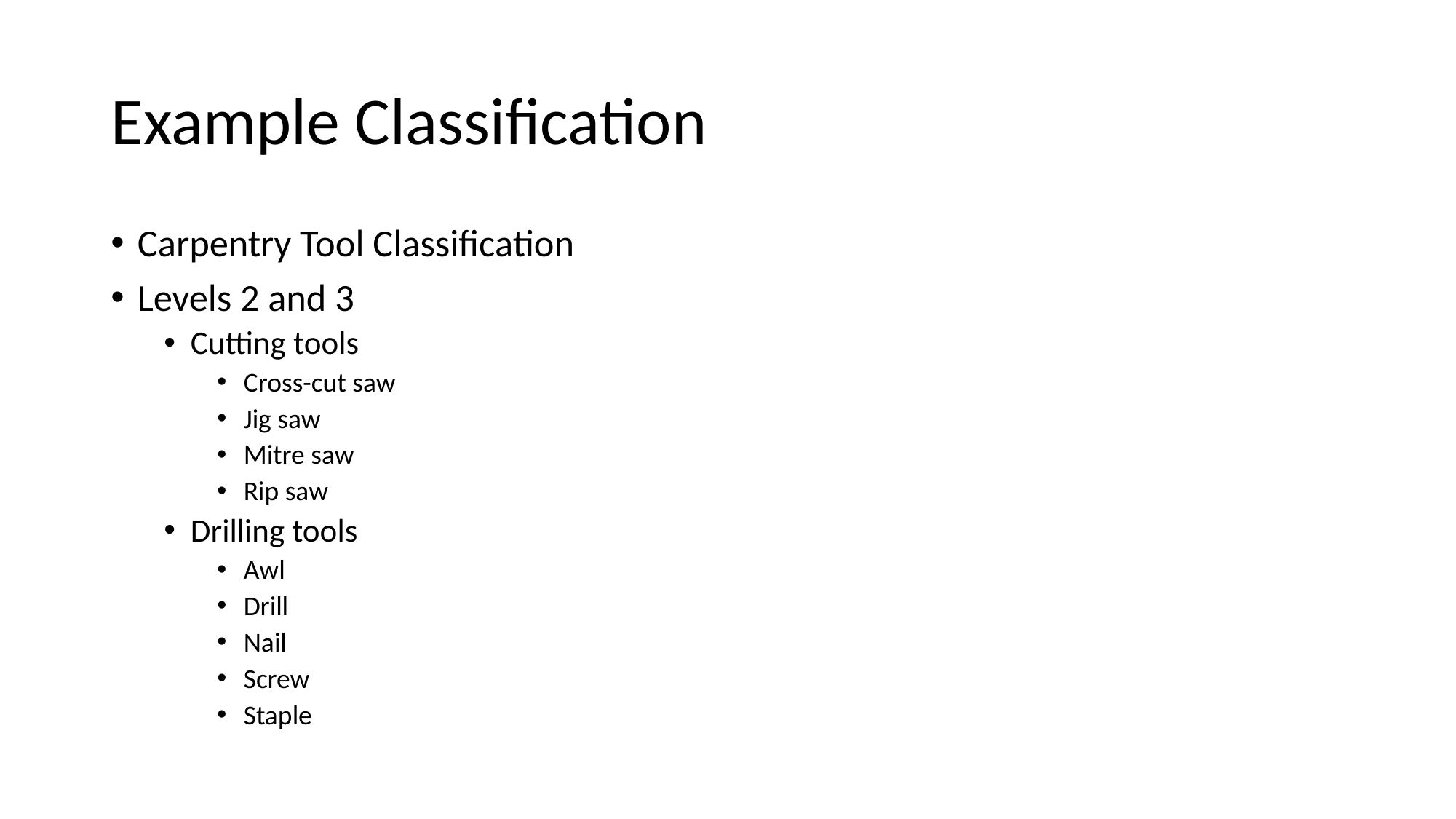

# Example Classification
Carpentry Tool Classification
Levels 2 and 3
Cutting tools
Cross-cut saw
Jig saw
Mitre saw
Rip saw
Drilling tools
Awl
Drill
Nail
Screw
Staple